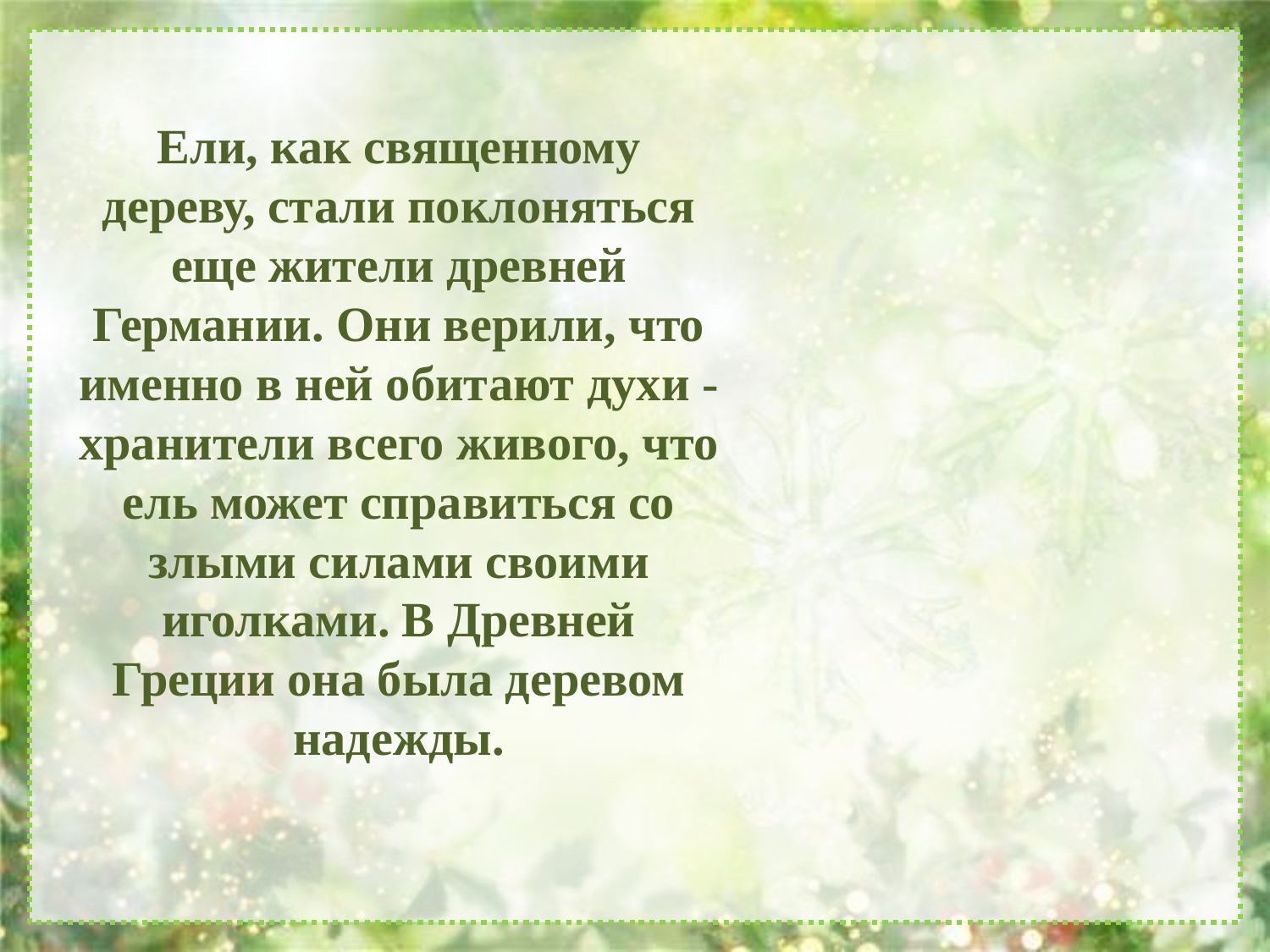

# Ели, как священному дереву, стали поклоняться еще жители древней Германии. Они верили, что именно в ней обитают духи - хранители всего живого, что ель может справиться со злыми силами своими иголками. В Древней Греции она была деревом надежды.